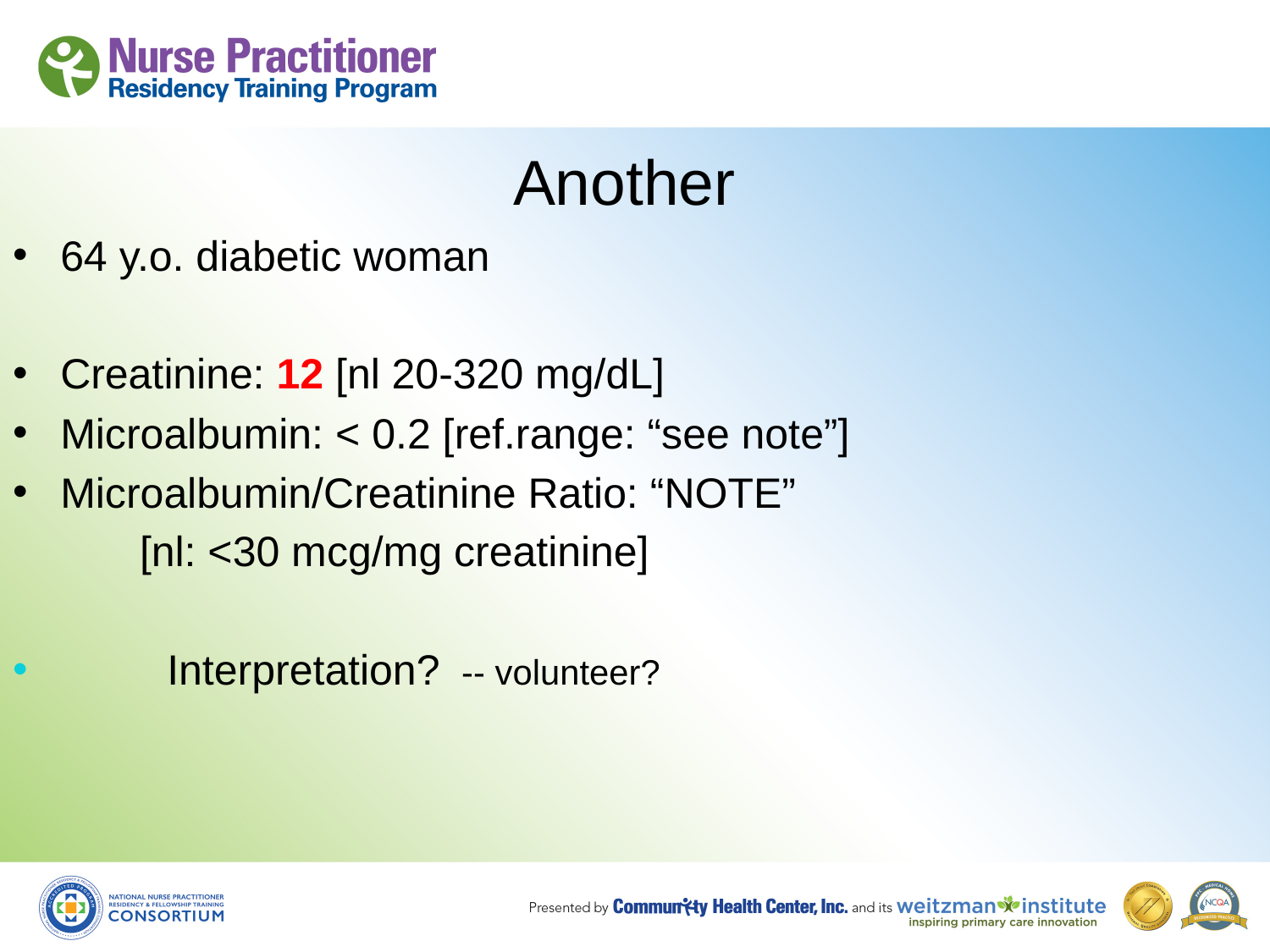

# Another
64 y.o. diabetic woman

Creatinine: 12 [nl 20-320 mg/dL]
Microalbumin: < 0.2 [ref.range: “see note”]
Microalbumin/Creatinine Ratio: “NOTE”
	[nl: <30 mcg/mg creatinine]

         Interpretation?  -- volunteer?